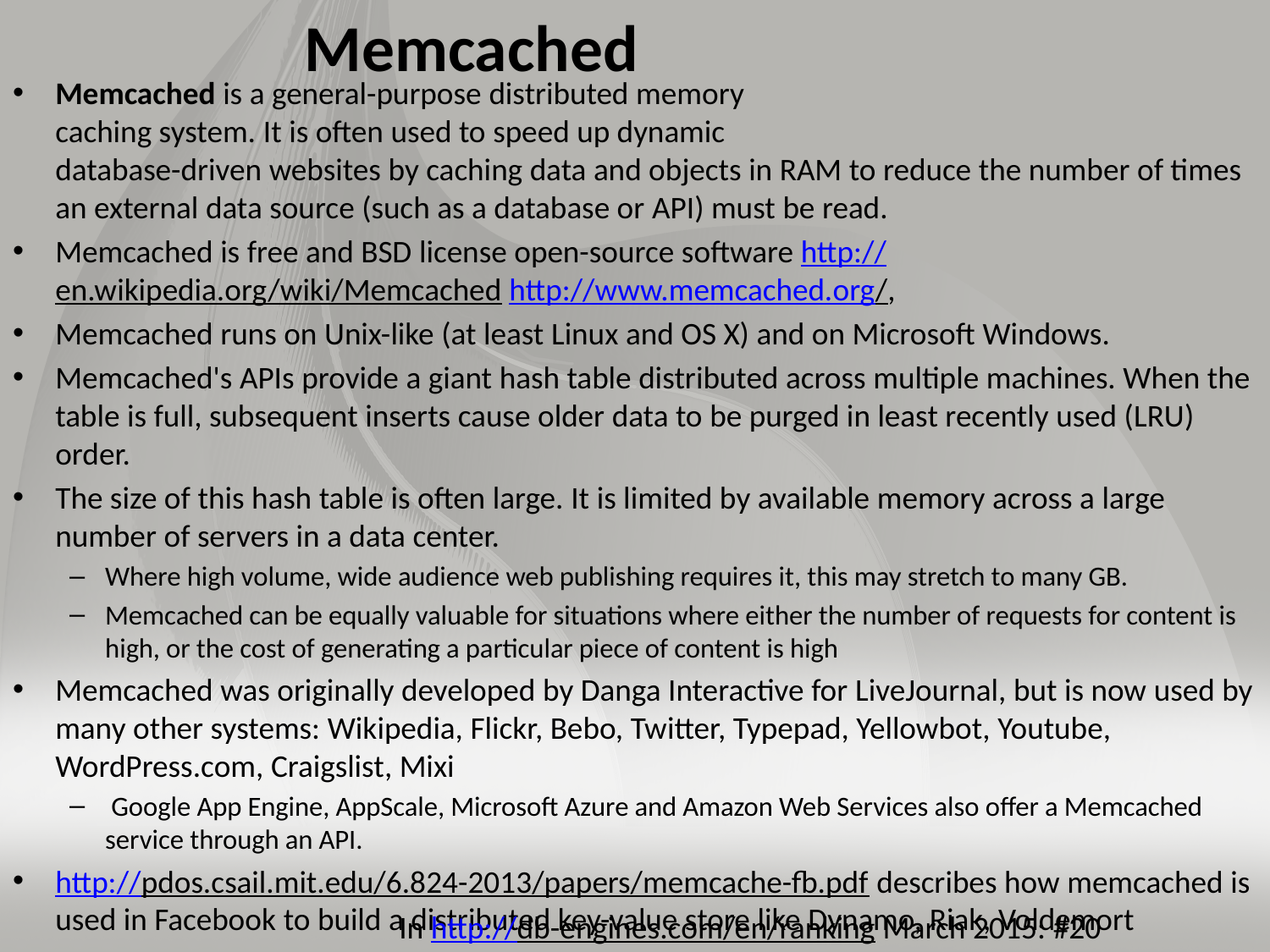

# Memcached
Memcached is a general-purpose distributed memory
caching system. It is often used to speed up dynamic
database-driven websites by caching data and objects in RAM to reduce the number of times an external data source (such as a database or API) must be read.
Memcached is free and BSD license open-source software http://en.wikipedia.org/wiki/Memcached http://www.memcached.org/,
Memcached runs on Unix-like (at least Linux and OS X) and on Microsoft Windows.
Memcached's APIs provide a giant hash table distributed across multiple machines. When the table is full, subsequent inserts cause older data to be purged in least recently used (LRU) order.
The size of this hash table is often large. It is limited by available memory across a large number of servers in a data center.
Where high volume, wide audience web publishing requires it, this may stretch to many GB.
Memcached can be equally valuable for situations where either the number of requests for content is high, or the cost of generating a particular piece of content is high
Memcached was originally developed by Danga Interactive for LiveJournal, but is now used by many other systems: Wikipedia, Flickr, Bebo, Twitter, Typepad, Yellowbot, Youtube, WordPress.com, Craigslist, Mixi
 Google App Engine, AppScale, Microsoft Azure and Amazon Web Services also offer a Memcached service through an API.
http://pdos.csail.mit.edu/6.824-2013/papers/memcache-fb.pdf describes how memcached is used in Facebook to build a distributed key-value store like Dynamo, Riak, Voldemort
In http://db-engines.com/en/ranking March 2015: #20